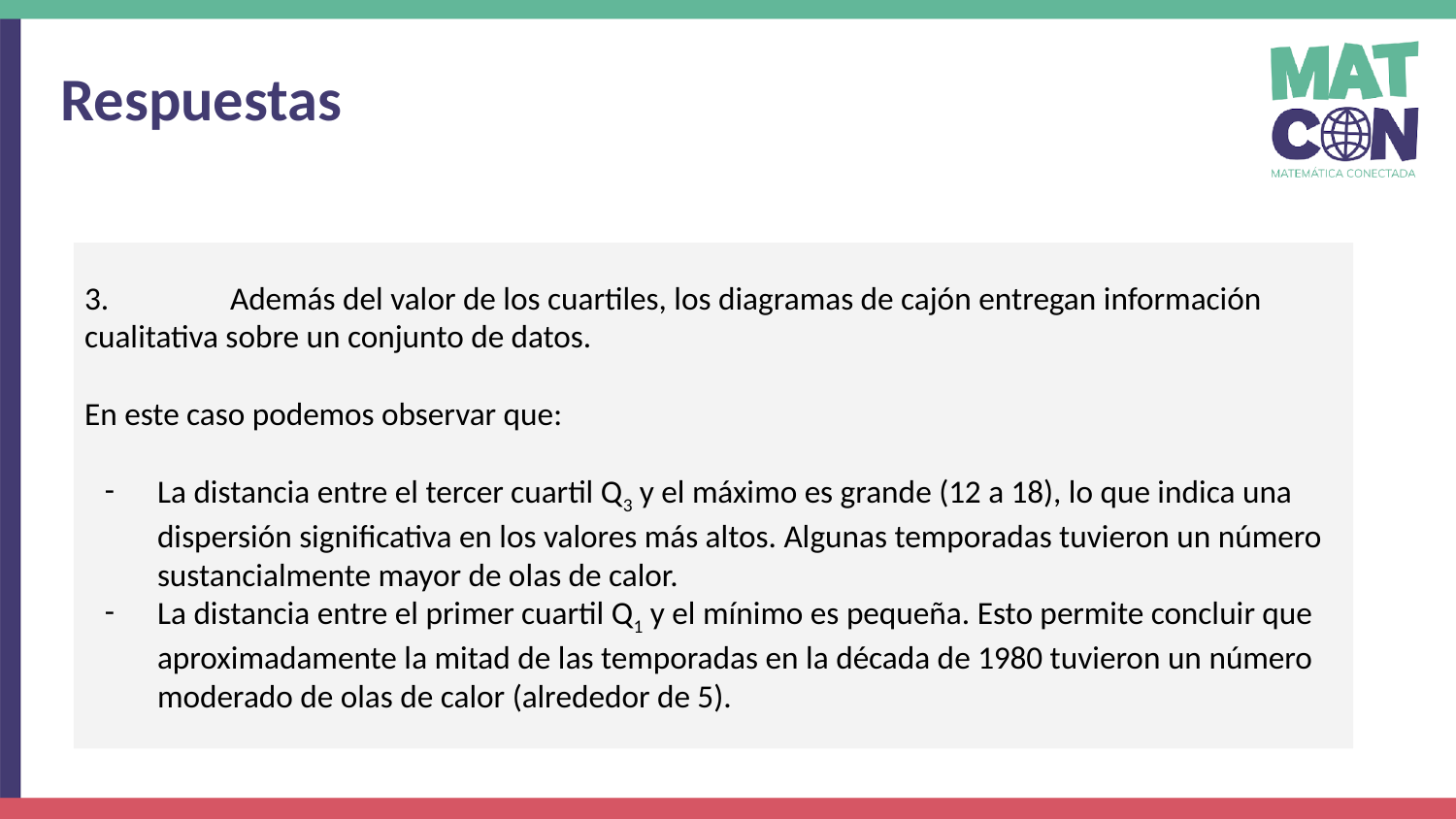

Respuestas
3.	Además del valor de los cuartiles, los diagramas de cajón entregan información cualitativa sobre un conjunto de datos.
En este caso podemos observar que:

La distancia entre el tercer cuartil Q3 y el máximo es grande (12 a 18), lo que indica una dispersión significativa en los valores más altos. Algunas temporadas tuvieron un número sustancialmente mayor de olas de calor.
La distancia entre el primer cuartil Q1 y el mínimo es pequeña. Esto permite concluir que aproximadamente la mitad de las temporadas en la década de 1980 tuvieron un número moderado de olas de calor (alrededor de 5).